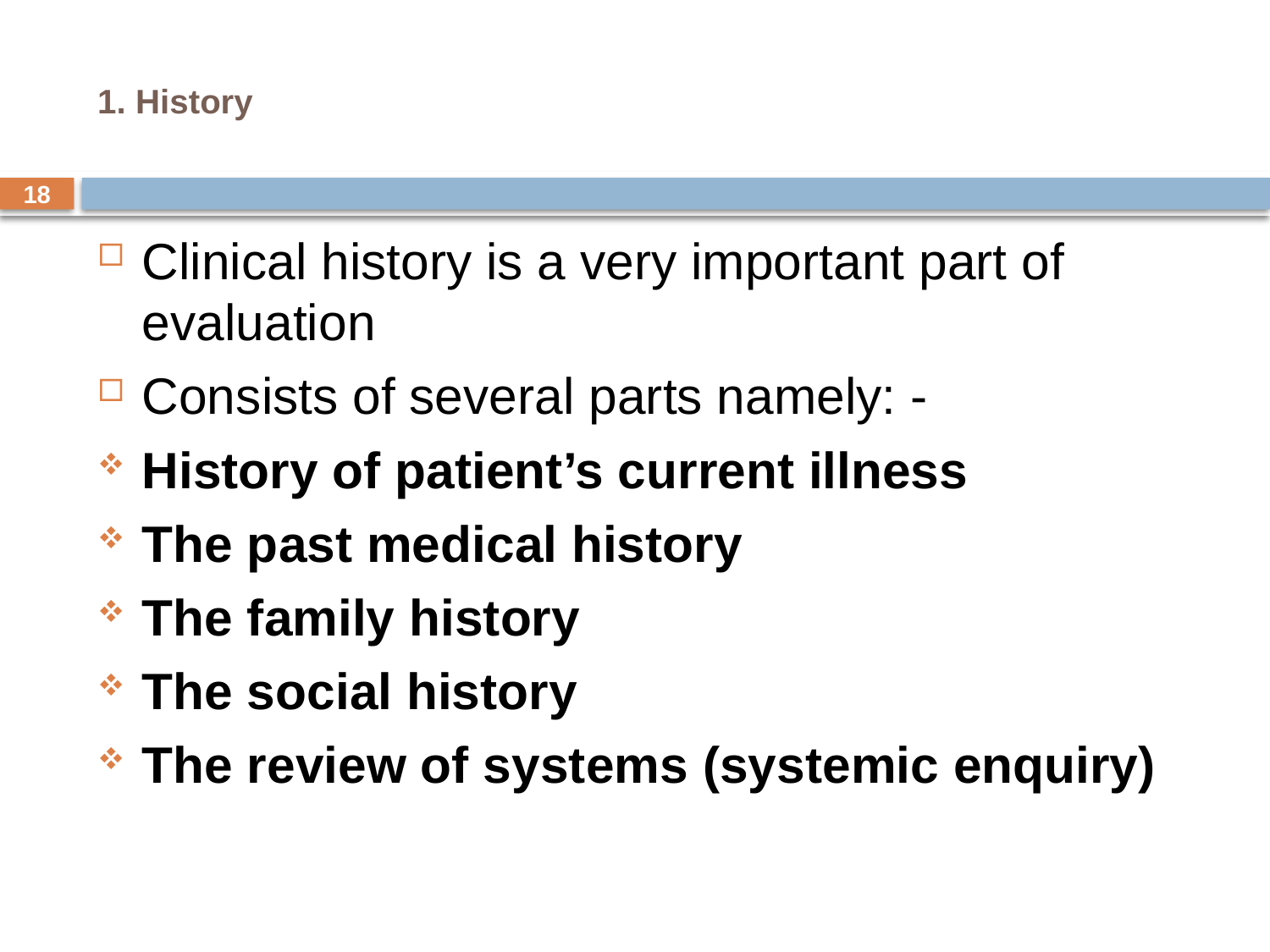

# 1. History
18
Clinical history is a very important part of evaluation
Consists of several parts namely: -
History of patient’s current illness
The past medical history
The family history
The social history
The review of systems (systemic enquiry)